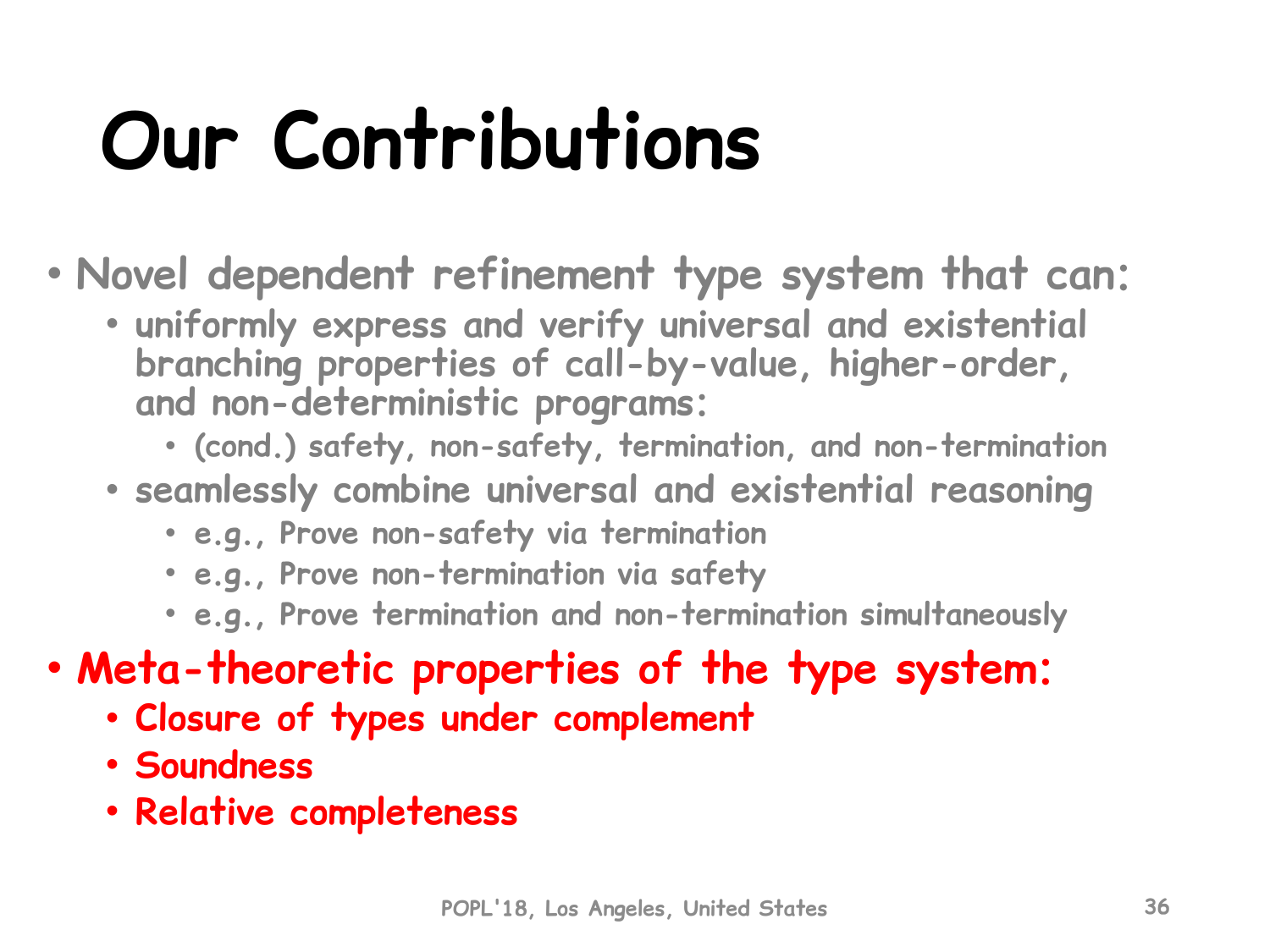

# Our Contributions
Novel dependent refinement type system that can:
uniformly express and verify universal and existential branching properties of call-by-value, higher-order,
and non-deterministic programs:
(cond.) safety, non-safety, termination, and non-termination
seamlessly combine universal and existential reasoning
e.g., Prove non-safety via termination
e.g., Prove non-termination via safety
e.g., Prove termination and non-termination simultaneously
Meta-theoretic properties of the type system:
Closure of types under complement
Soundness
Relative completeness
POPL'18, Los Angeles, United States
36